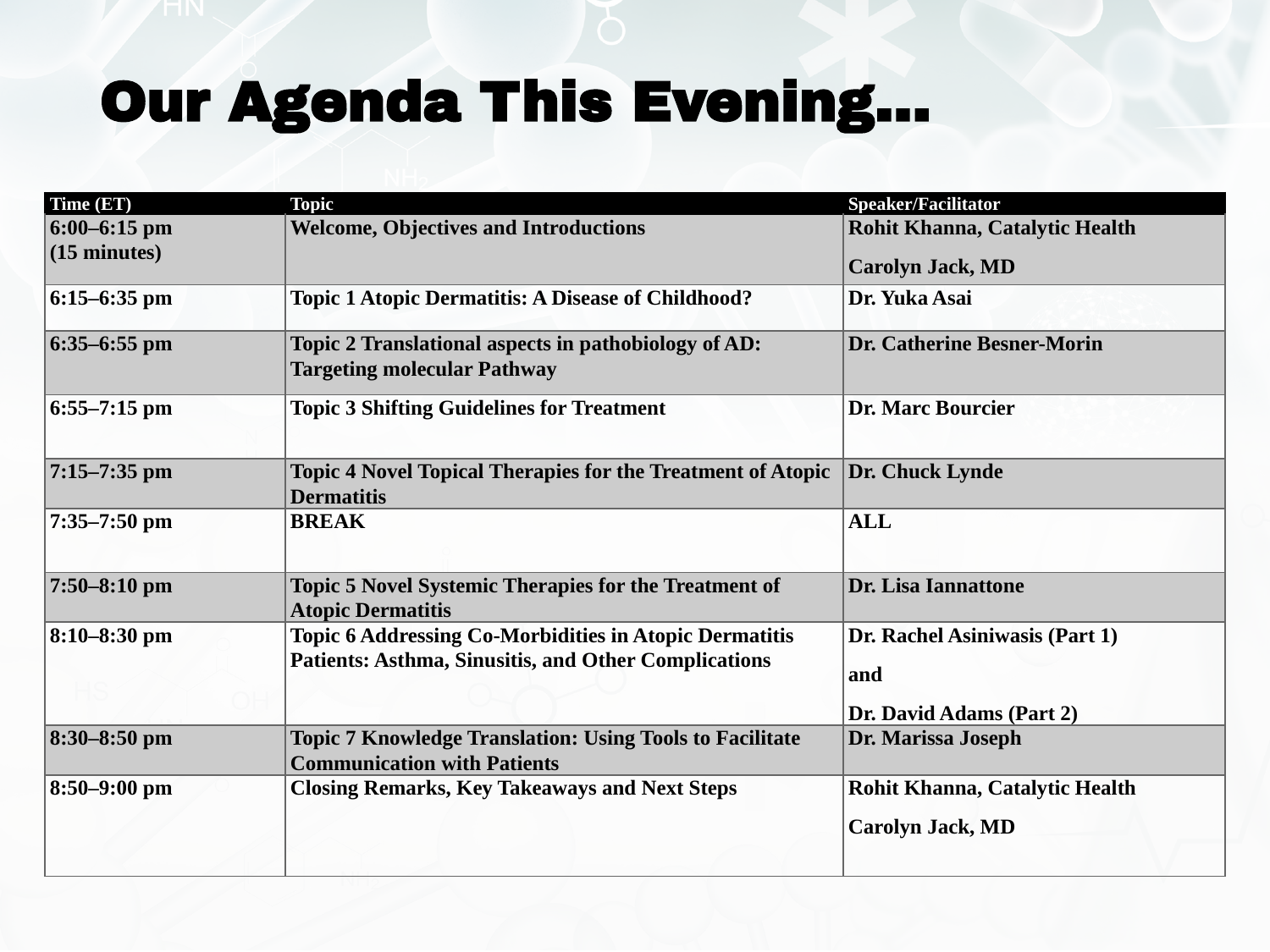

# Our Agenda This Evening…
| Time (ET) | Topic | Speaker/Facilitator |
| --- | --- | --- |
| 6:00–6:15 pm (15 minutes) | Welcome, Objectives and Introductions | Rohit Khanna, Catalytic Health Carolyn Jack, MD |
| 6:15–6:35 pm | Topic 1 Atopic Dermatitis: A Disease of Childhood? | Dr. Yuka Asai |
| 6:35–6:55 pm | Topic 2 Translational aspects in pathobiology of AD: Targeting molecular Pathway | Dr. Catherine Besner-Morin |
| 6:55–7:15 pm | Topic 3 Shifting Guidelines for Treatment | Dr. Marc Bourcier |
| 7:15–7:35 pm | Topic 4 Novel Topical Therapies for the Treatment of Atopic Dermatitis | Dr. Chuck Lynde |
| 7:35–7:50 pm | BREAK | ALL |
| 7:50–8:10 pm | Topic 5 Novel Systemic Therapies for the Treatment of Atopic Dermatitis | Dr. Lisa Iannattone |
| 8:10–8:30 pm | Topic 6 Addressing Co-Morbidities in Atopic Dermatitis Patients: Asthma, Sinusitis, and Other Complications | Dr. Rachel Asiniwasis (Part 1) and Dr. David Adams (Part 2) |
| 8:30–8:50 pm | Topic 7 Knowledge Translation: Using Tools to Facilitate Communication with Patients | Dr. Marissa Joseph |
| 8:50–9:00 pm | Closing Remarks, Key Takeaways and Next Steps | Rohit Khanna, Catalytic Health Carolyn Jack, MD |